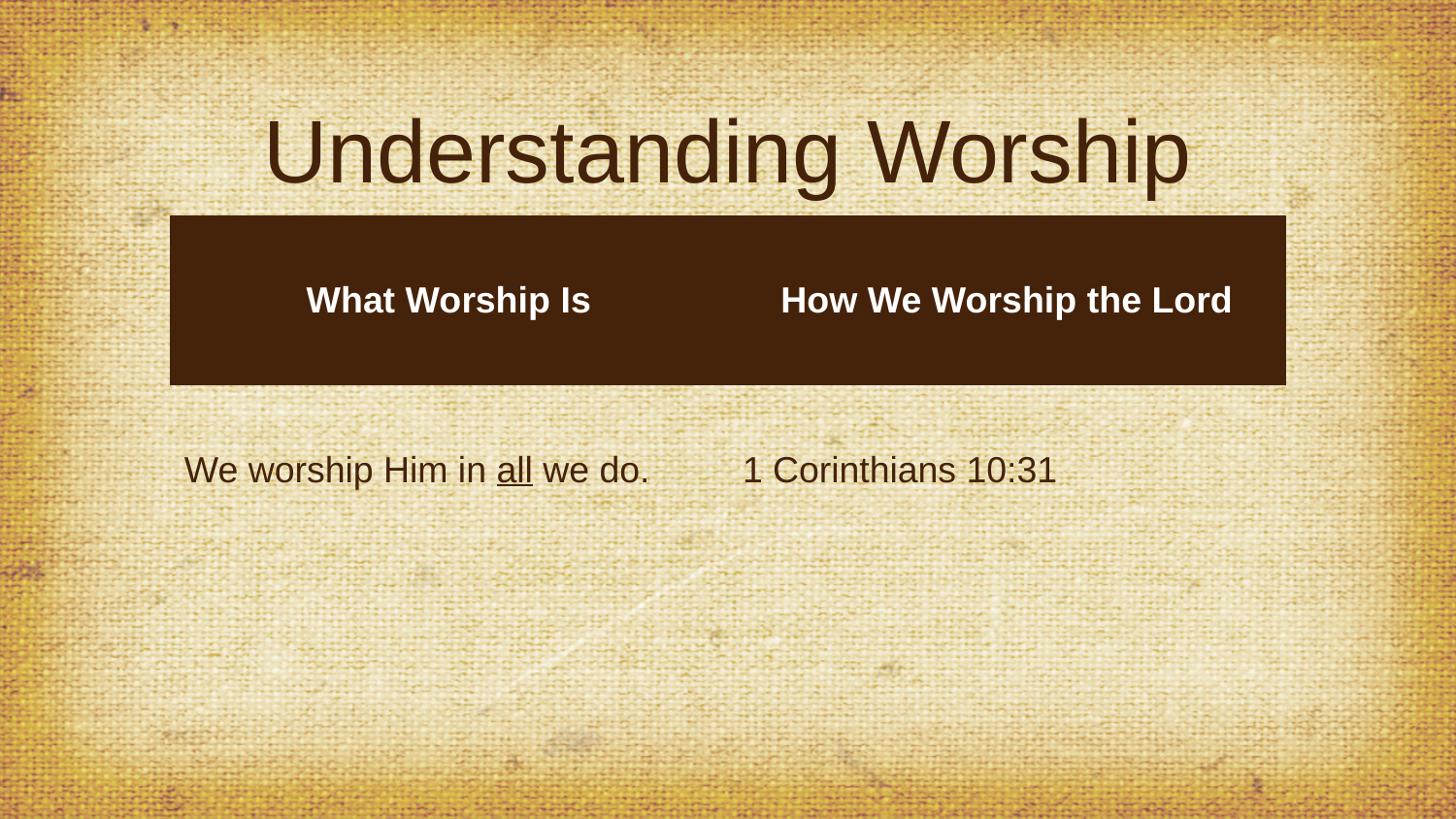

# Understanding Worship
| What Worship Is | How We Worship the Lord |
| --- | --- |
| We worship Him in all we do. | 1 Corinthians 10:31 |